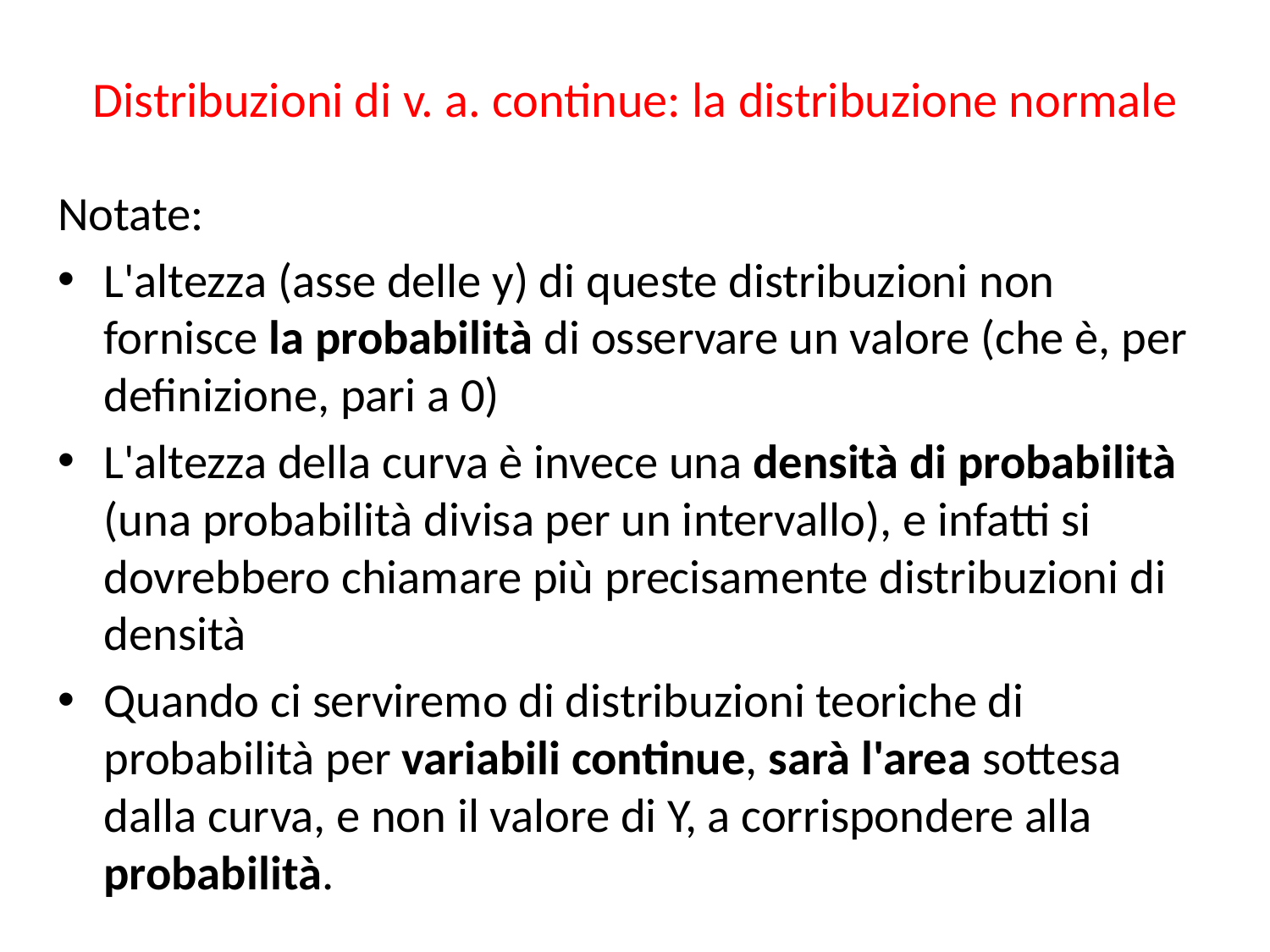

# Distribuzioni di v. a. continue: la distribuzione normale
Notate:
L'altezza (asse delle y) di queste distribuzioni non fornisce la probabilità di osservare un valore (che è, per definizione, pari a 0)
L'altezza della curva è invece una densità di probabilità (una probabilità divisa per un intervallo), e infatti si dovrebbero chiamare più precisamente distribuzioni di densità
Quando ci serviremo di distribuzioni teoriche di probabilità per variabili continue, sarà l'area sottesa dalla curva, e non il valore di Y, a corrispondere alla probabilità.